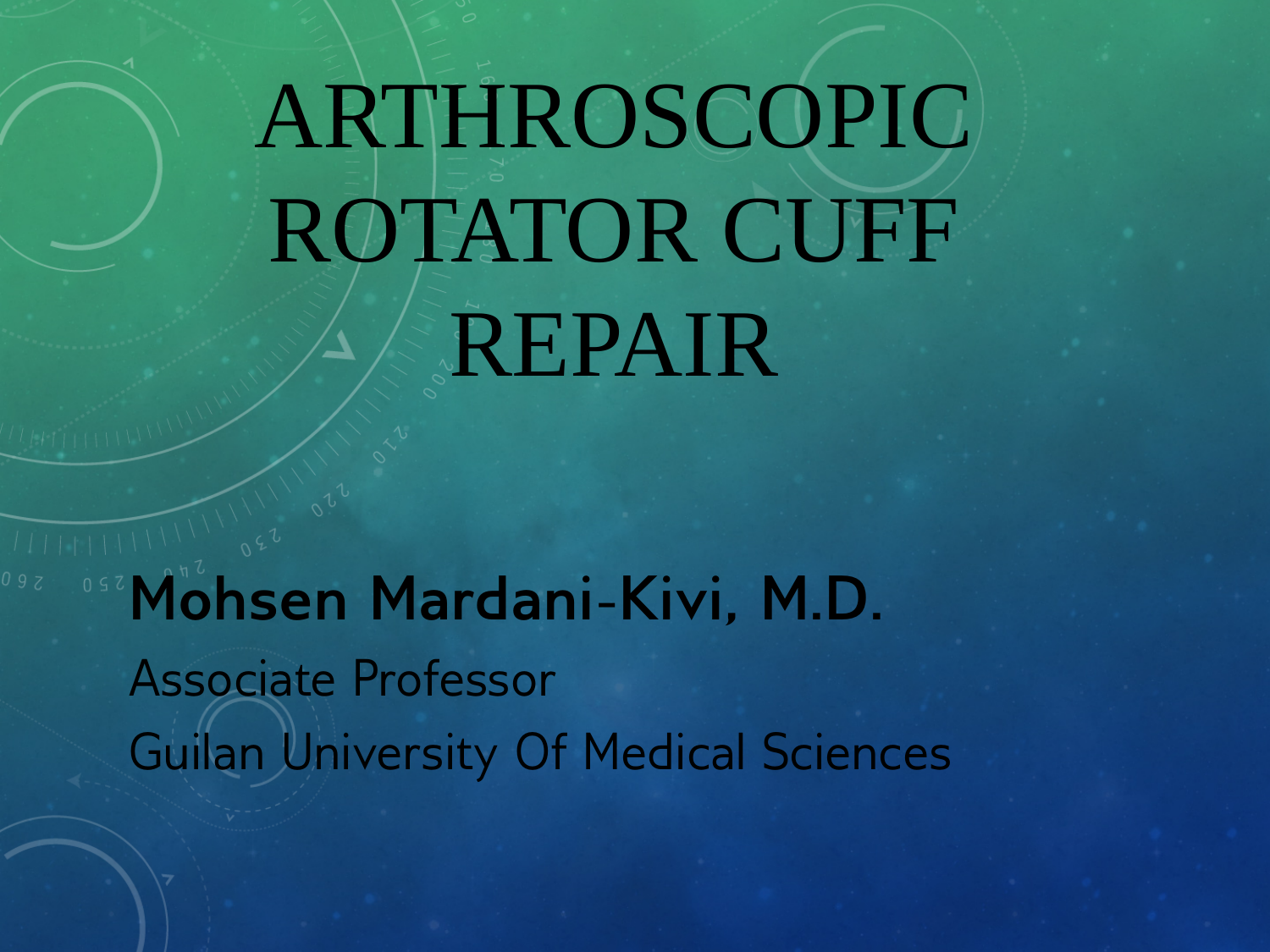

# ARTHROSCOPIC ROTATOR CUFF REPAIR
Mohsen Mardani-Kivi, M.D.
Associate Professor
Guilan University Of Medical Sciences